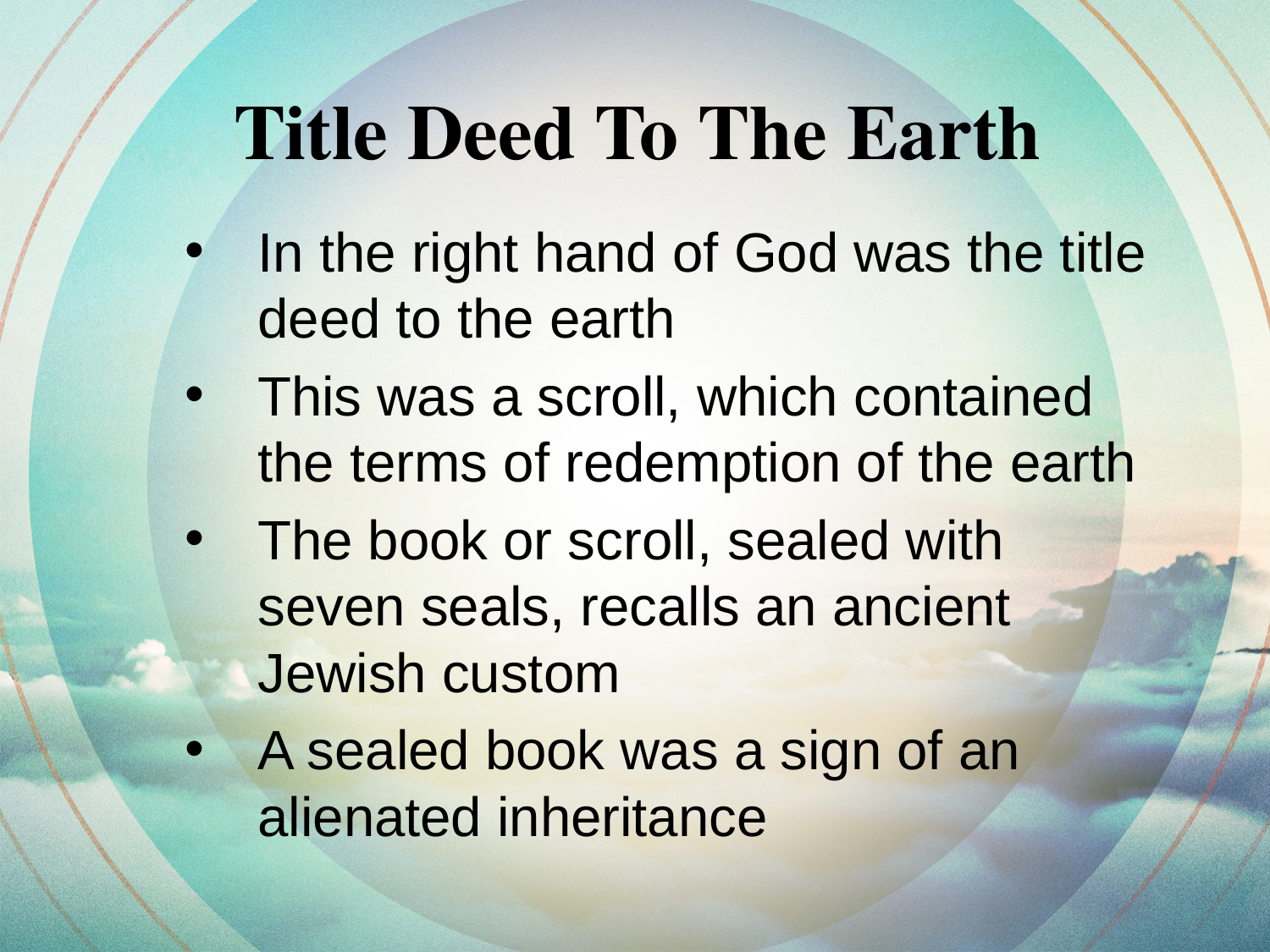

Title Deed To The Earth
In the right hand of God was the title deed to the earth
This was a scroll, which contained the terms of redemption of the earth
The book or scroll, sealed with seven seals, recalls an ancient Jewish custom
A sealed book was a sign of an alienated inheritance